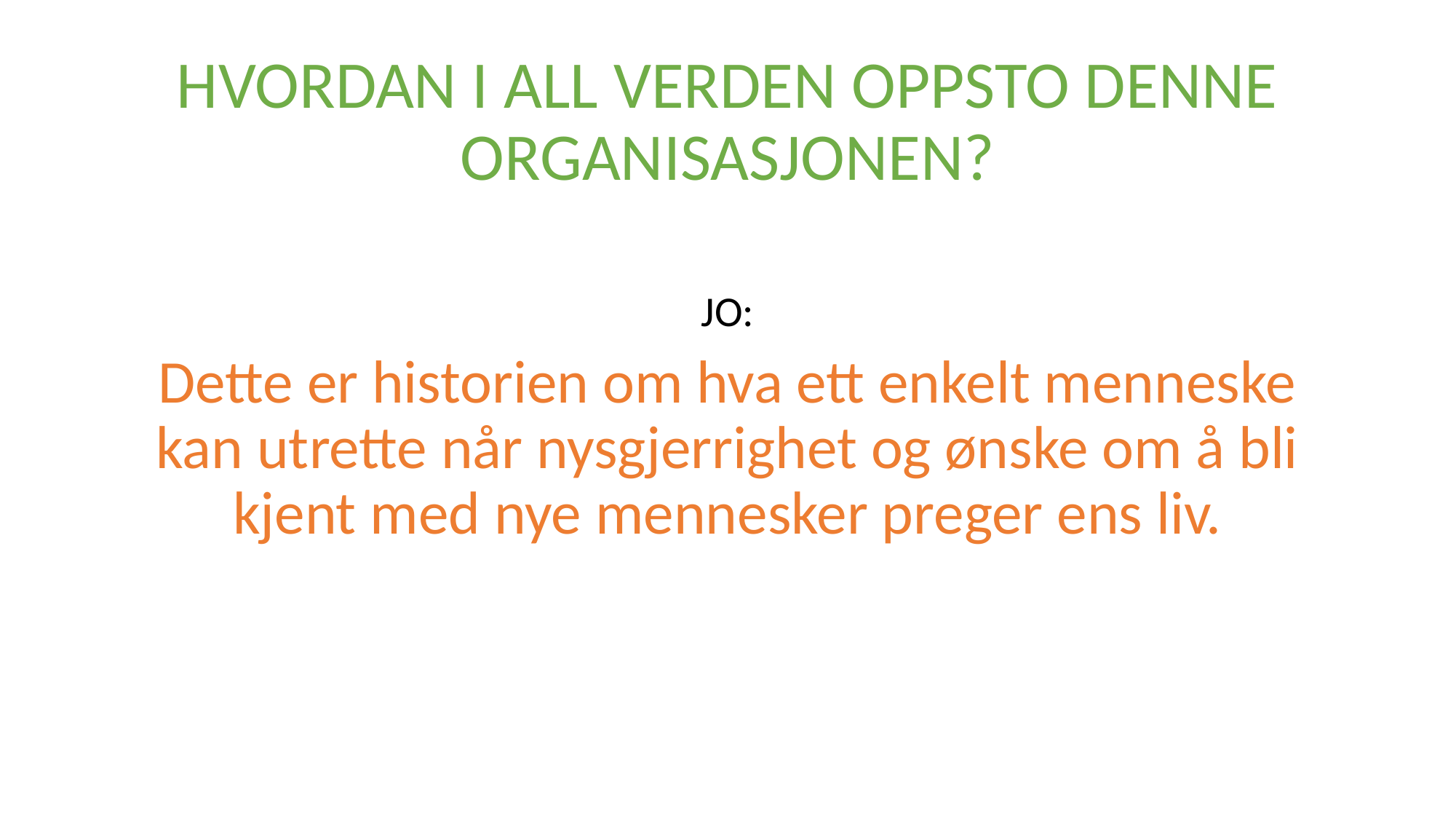

# HVORDAN I ALL VERDEN OPPSTO DENNE ORGANISASJONEN?

JO:
Dette er historien om hva ett enkelt menneske kan utrette når nysgjerrighet og ønske om å bli kjent med nye mennesker preger ens liv.